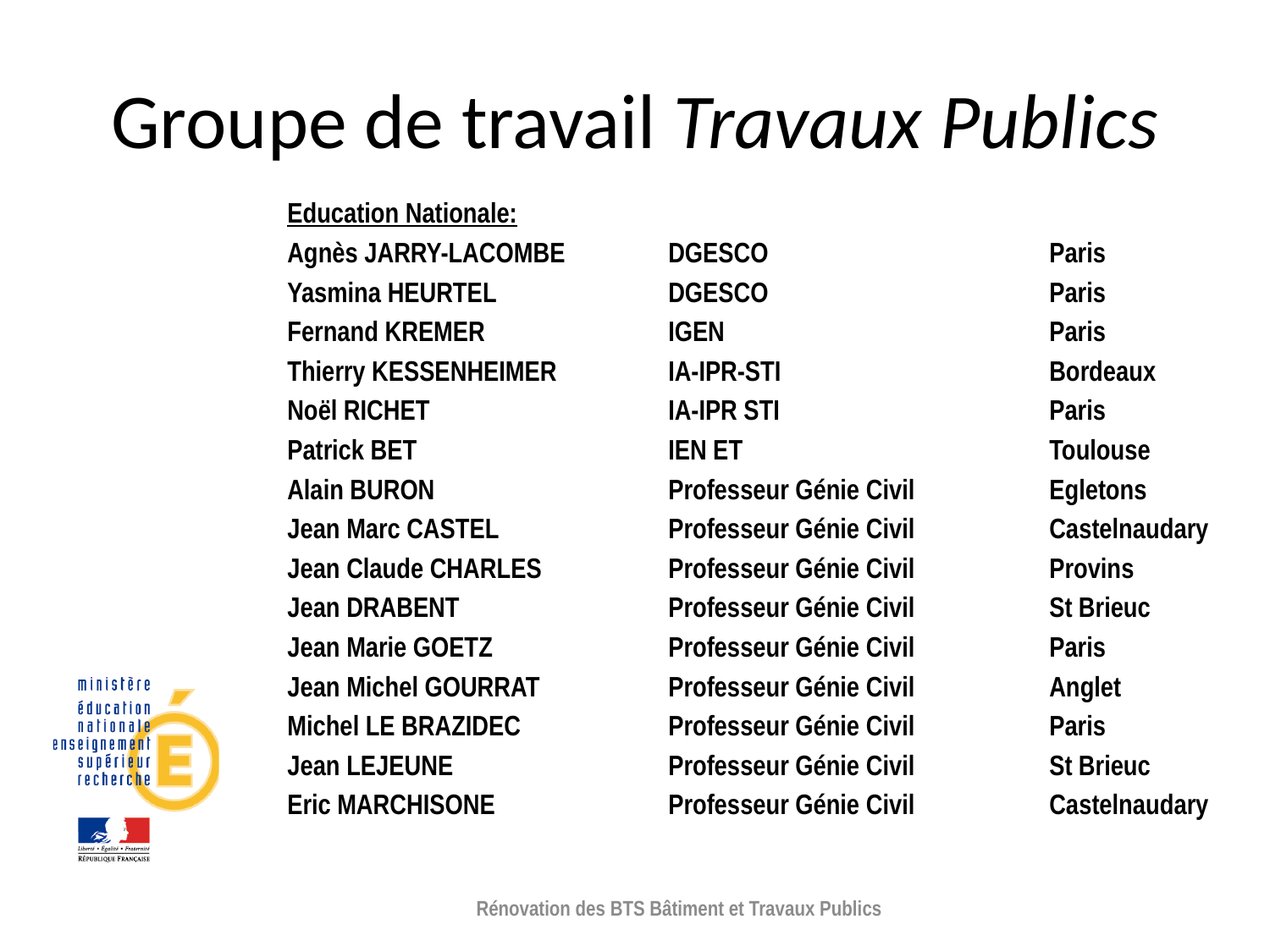

# Groupe de travail Travaux Publics
Education Nationale:
Agnès JARRY-LACOMBE	DGESCO			Paris
Yasmina HEURTEL		DGESCO			Paris
Fernand KREMER		IGEN			Paris
Thierry KESSENHEIMER	IA-IPR-STI			Bordeaux
Noël RICHET		IA-IPR STI			Paris
Patrick BET		IEN ET			Toulouse
Alain BURON		Professeur Génie Civil		Egletons
Jean Marc CASTEL		Professeur Génie Civil		Castelnaudary
Jean Claude CHARLES	Professeur Génie Civil		Provins
Jean DRABENT		Professeur Génie Civil		St Brieuc
Jean Marie GOETZ		Professeur Génie Civil		Paris
Jean Michel GOURRAT		Professeur Génie Civil		Anglet
Michel LE BRAZIDEC		Professeur Génie Civil		Paris
Jean LEJEUNE		Professeur Génie Civil		St Brieuc
Eric MARCHISONE		Professeur Génie Civil		Castelnaudary
Rénovation des BTS Bâtiment et Travaux Publics